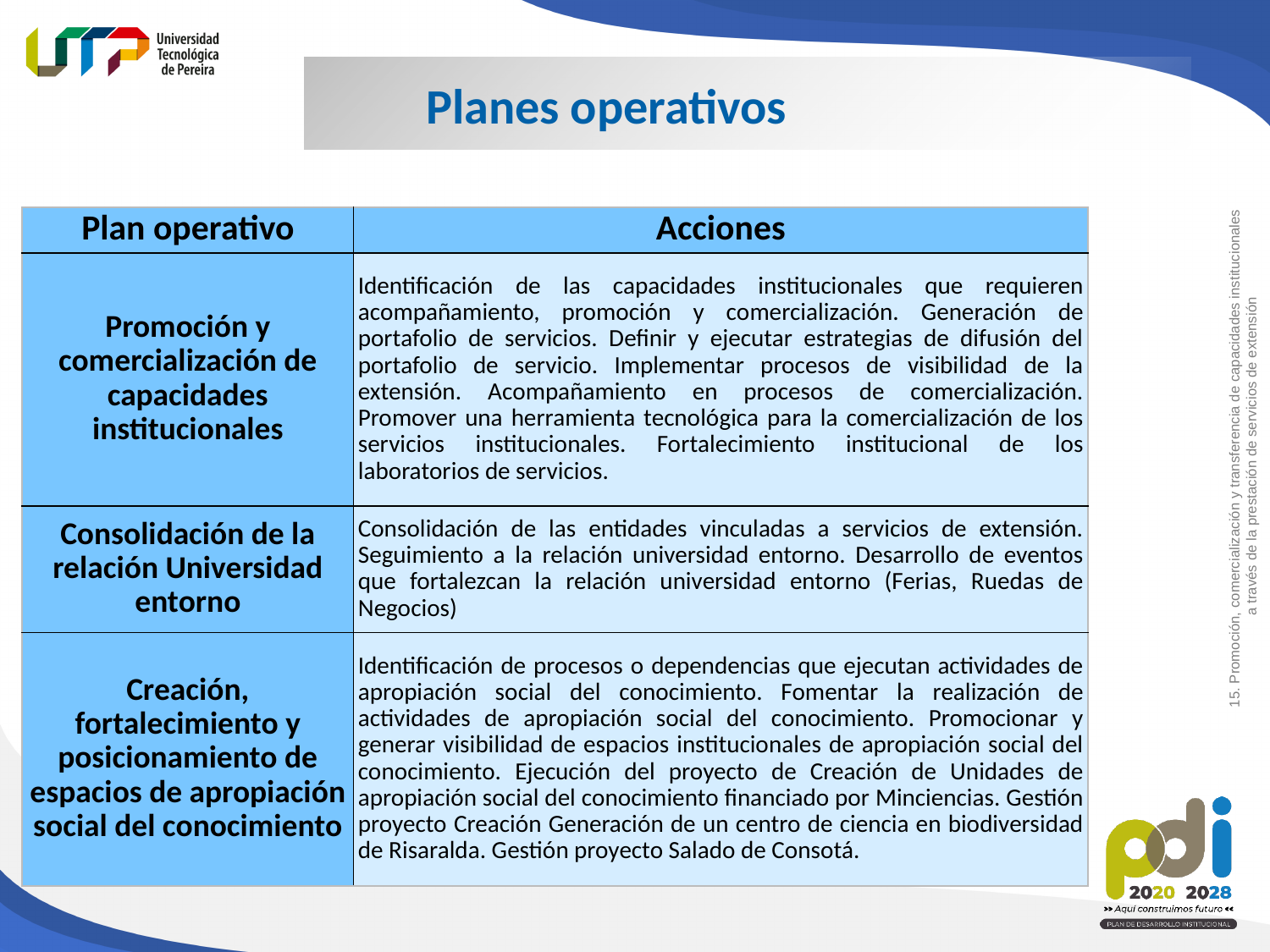

Planes operativos
| Plan operativo | Acciones |
| --- | --- |
| Promoción y comercialización de capacidades institucionales | Identificación de las capacidades institucionales que requieren acompañamiento, promoción y comercialización. Generación de portafolio de servicios. Definir y ejecutar estrategias de difusión del portafolio de servicio. Implementar procesos de visibilidad de la extensión. Acompañamiento en procesos de comercialización. Promover una herramienta tecnológica para la comercialización de los servicios institucionales. Fortalecimiento institucional de los laboratorios de servicios. |
| Consolidación de la relación Universidad entorno | Consolidación de las entidades vinculadas a servicios de extensión. Seguimiento a la relación universidad entorno. Desarrollo de eventos que fortalezcan la relación universidad entorno (Ferias, Ruedas de Negocios) |
| Creación, fortalecimiento y posicionamiento de espacios de apropiación social del conocimiento | Identificación de procesos o dependencias que ejecutan actividades de apropiación social del conocimiento. Fomentar la realización de actividades de apropiación social del conocimiento. Promocionar y generar visibilidad de espacios institucionales de apropiación social del conocimiento. Ejecución del proyecto de Creación de Unidades de apropiación social del conocimiento financiado por Minciencias. Gestión proyecto Creación Generación de un centro de ciencia en biodiversidad de Risaralda. Gestión proyecto Salado de Consotá. |
15. Promoción, comercialización y transferencia de capacidades institucionales
a través de la prestación de servicios de extensión